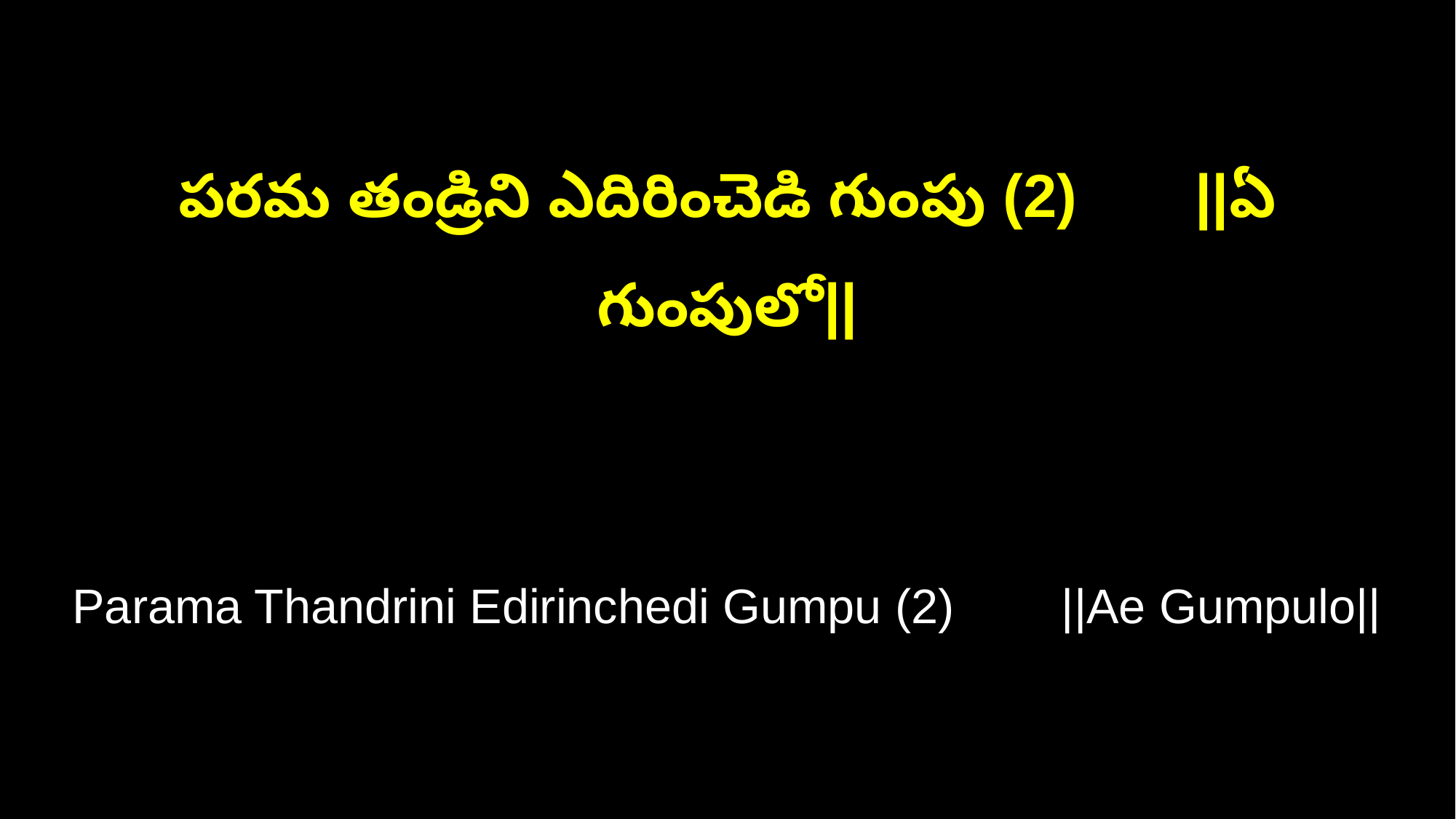

పరమ తండ్రిని ఎదిరించెడి గుంపు (2)       ||ఏ గుంపులో||
Parama Thandrini Edirinchedi Gumpu (2)        ||Ae Gumpulo||